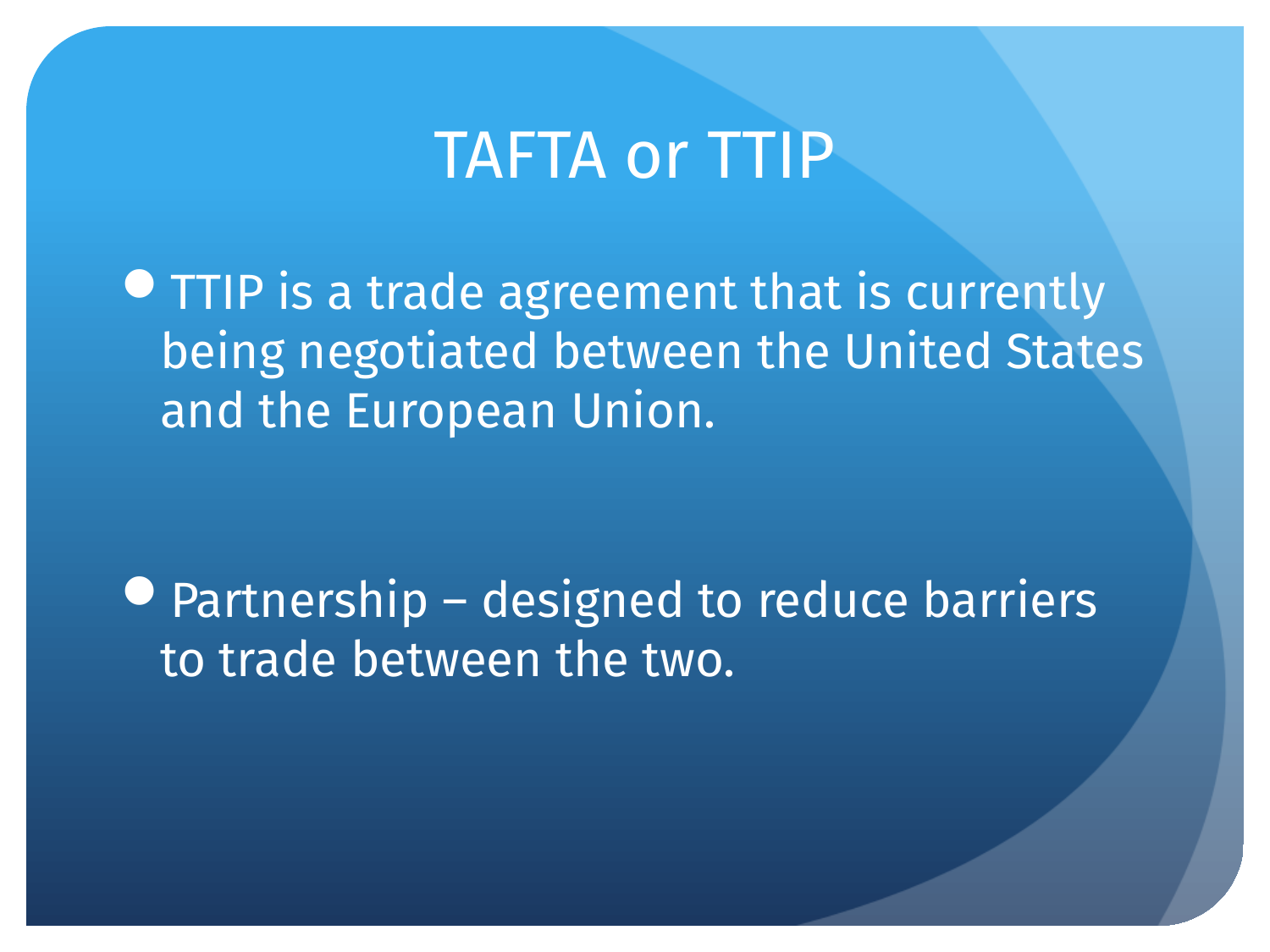

# TAFTA or TTIP
TTIP is a trade agreement that is currently being negotiated between the United States and the European Union.

Partnership – designed to reduce barriers to trade between the two.